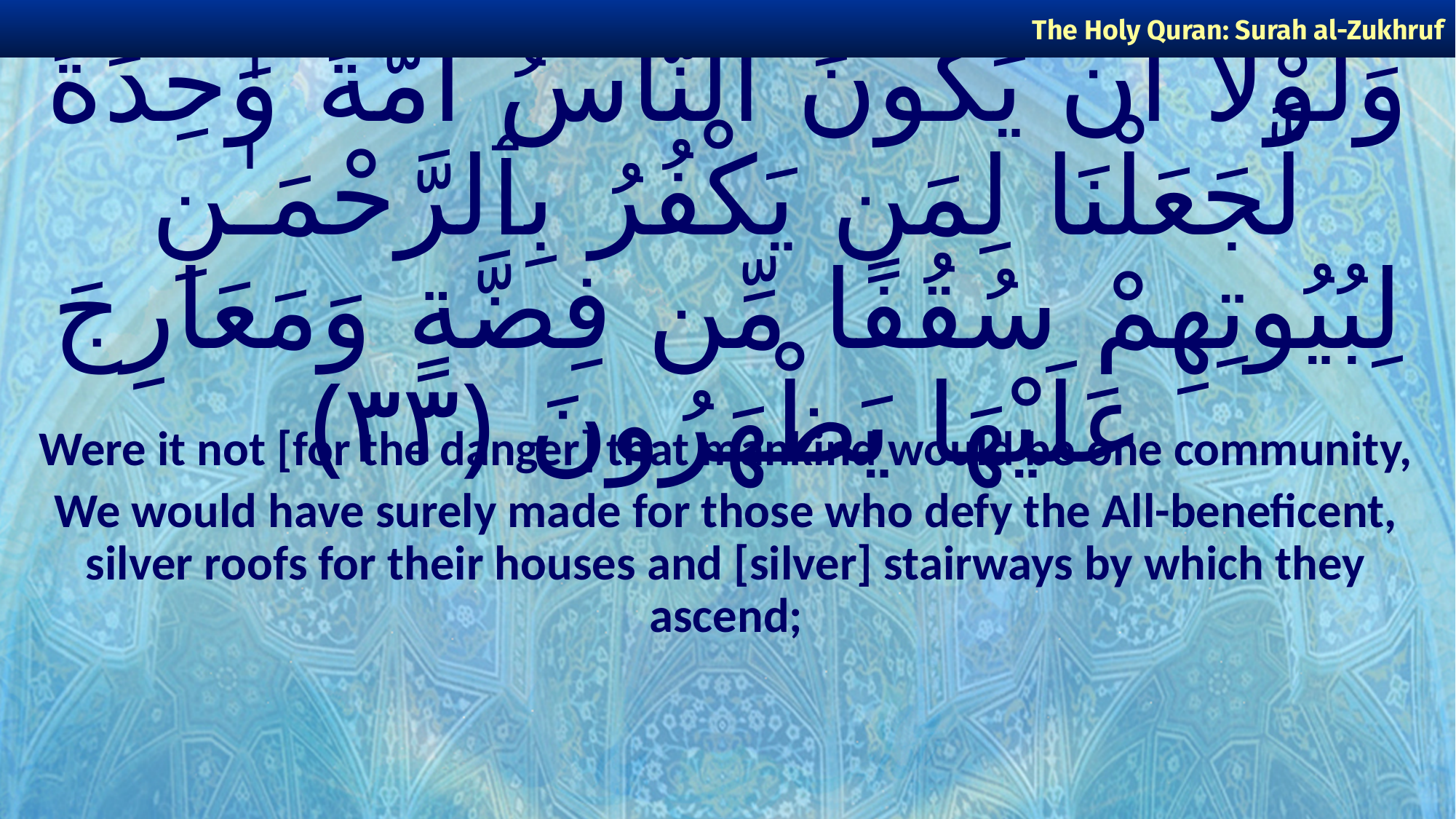

The Holy Quran: Surah al-Zukhruf
# وَلَوْلَآ أَن يَكُونَ ٱلنَّاسُ أُمَّةً وَٰحِدَةً لَّجَعَلْنَا لِمَن يَكْفُرُ بِٱلرَّحْمَـٰنِ لِبُيُوتِهِمْ سُقُفًا مِّن فِضَّةٍ وَمَعَارِجَ عَلَيْهَا يَظْهَرُونَ ﴿٣٣﴾
Were it not [for the danger] that mankind would be one community,
We would have surely made for those who defy the All-beneficent, silver roofs for their houses and [silver] stairways by which they ascend;